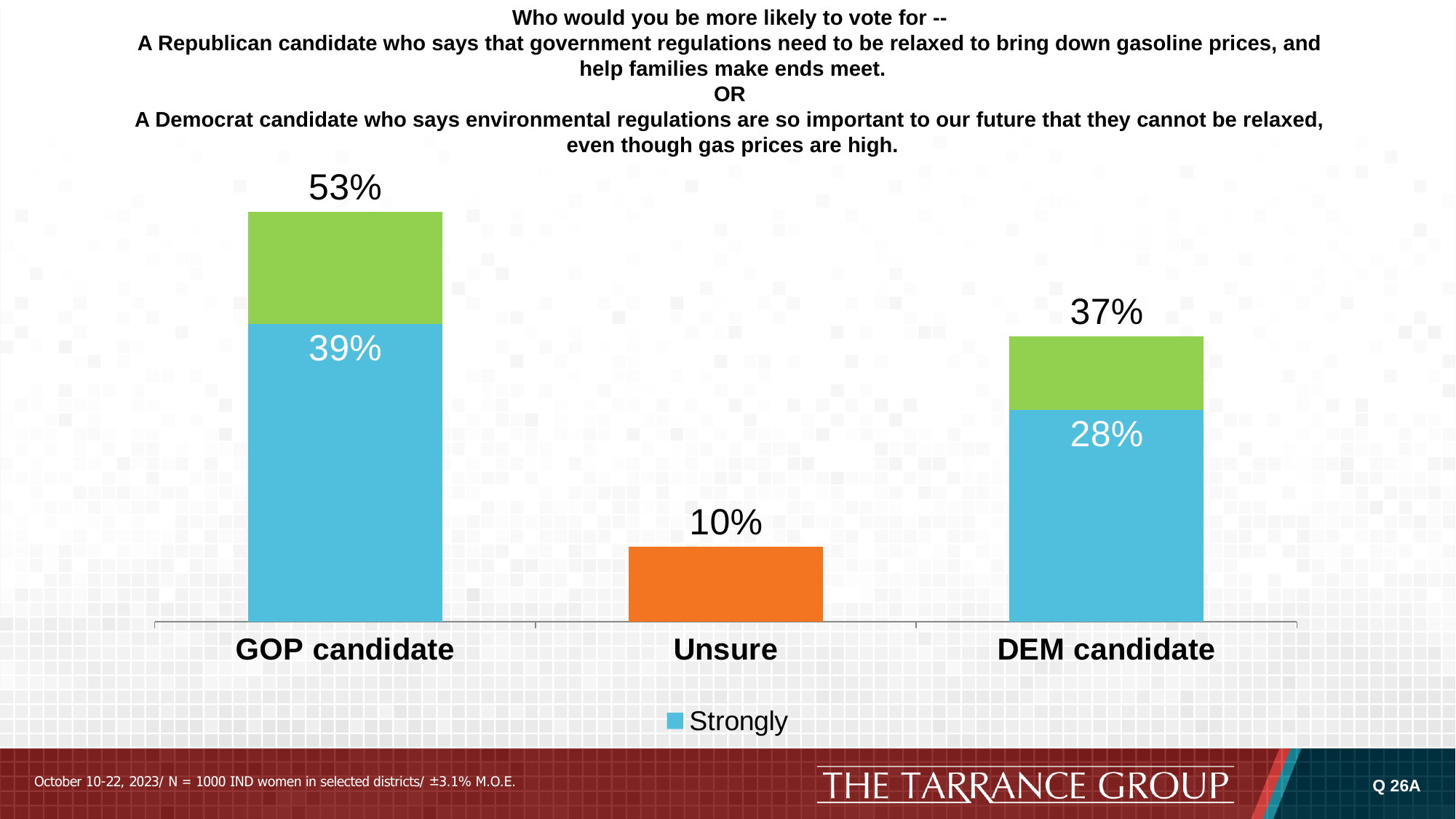

# Who would you be more likely to vote for -- A Republican candidate who says that government regulations need to be relaxed to bring down gasoline prices, and help families make ends meet. OR A Democrat candidate who says environmental regulations are so important to our future that they cannot be relaxed, even though gas prices are high.

### Chart

| Category | Strongly | Column1 | Column2 |
|---|---|---|---|
| GOP candidate | 0.388 | 0.145 | 0.533 |
| Unsure | 0.097 | None | 0.097 |
| DEM candidate | 0.276 | 0.095 | 0.371 |
Q 26A